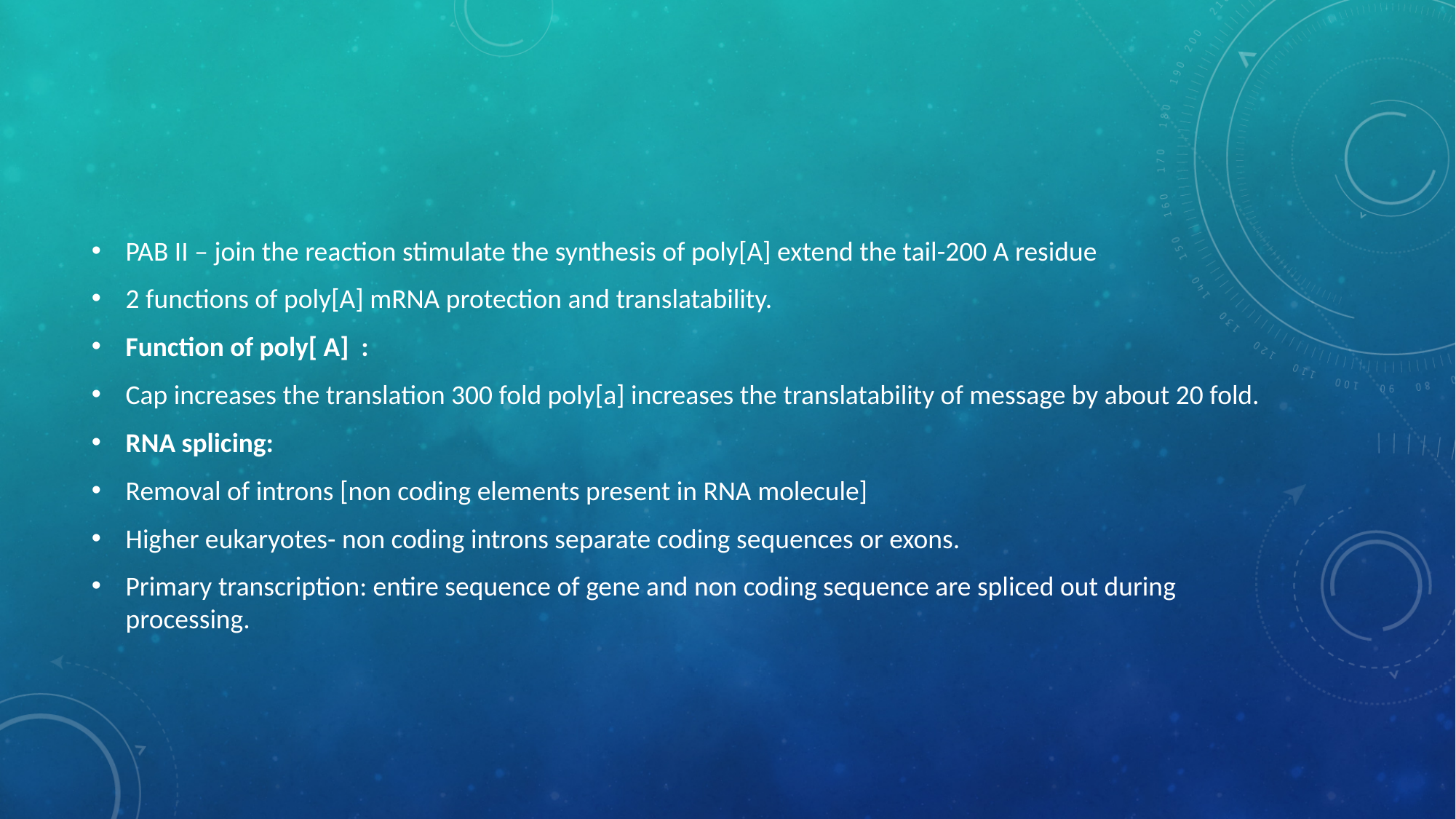

PAB II – join the reaction stimulate the synthesis of poly[A] extend the tail-200 A residue
2 functions of poly[A] mRNA protection and translatability.
Function of poly[ A]  :
Cap increases the translation 300 fold poly[a] increases the translatability of message by about 20 fold.
RNA splicing:
Removal of introns [non coding elements present in RNA molecule]
Higher eukaryotes- non coding introns separate coding sequences or exons.
Primary transcription: entire sequence of gene and non coding sequence are spliced out during processing.